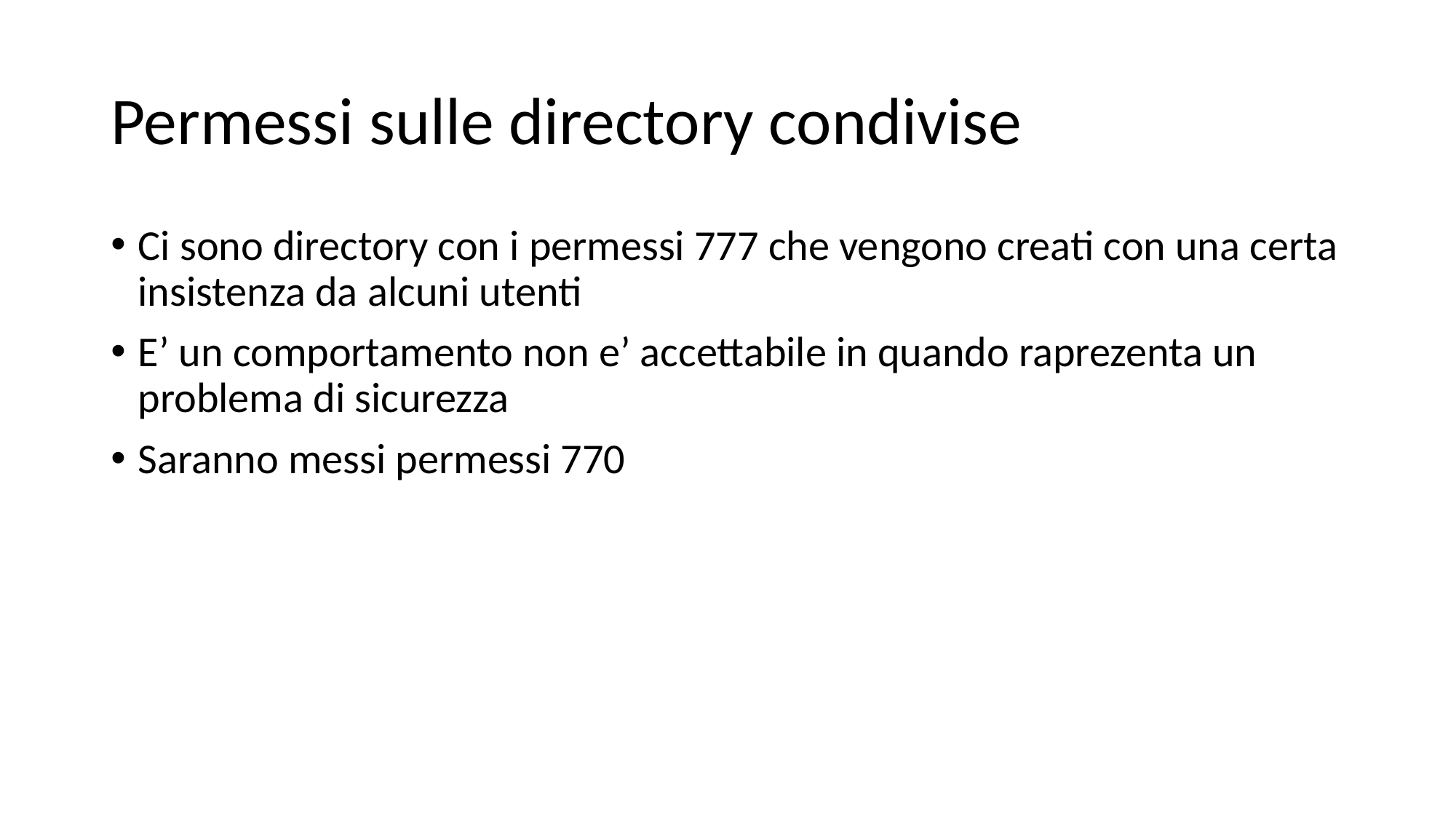

Permessi sulle directory condivise
Ci sono directory con i permessi 777 che vengono creati con una certa insistenza da alcuni utenti
E’ un comportamento non e’ accettabile in quando raprezenta un problema di sicurezza
Saranno messi permessi 770